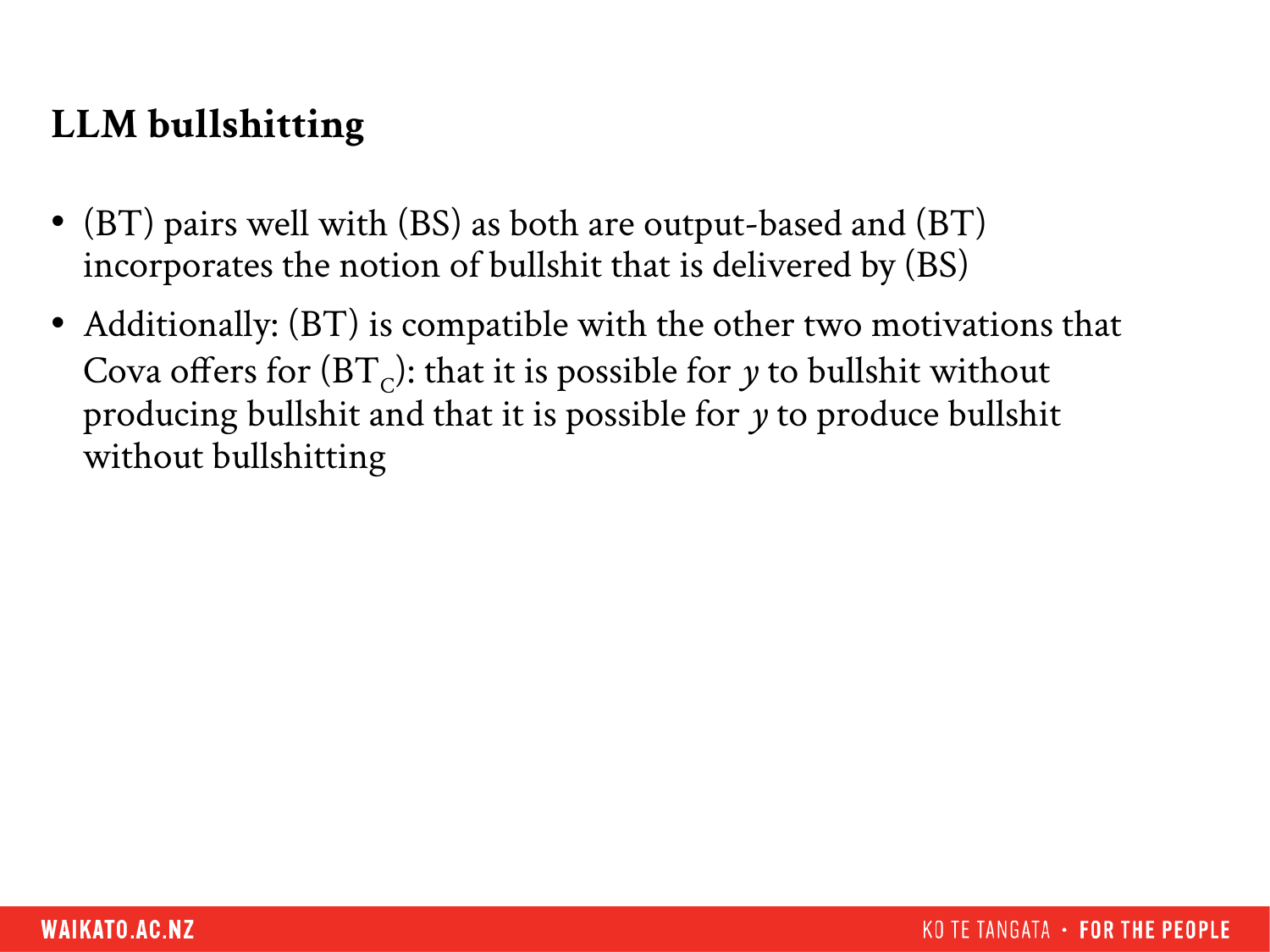

# LLM bullshitting
(BT) pairs well with (BS) as both are output-based and (BT) incorporates the notion of bullshit that is delivered by (BS)
Additionally: (BT) is compatible with the other two motivations that Cova offers for (BTC): that it is possible for y to bullshit without producing bullshit and that it is possible for y to produce bullshit without bullshitting